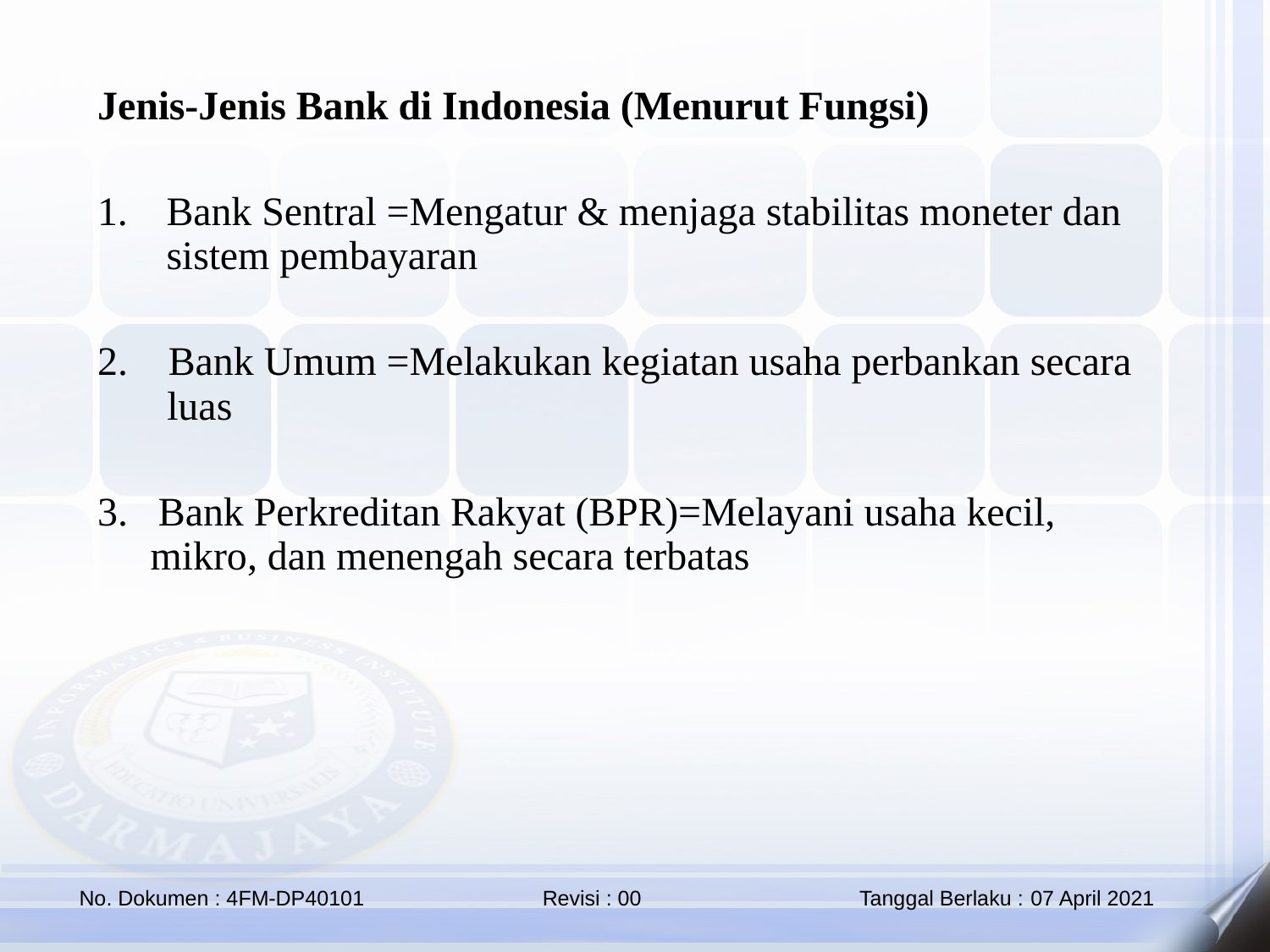

Jenis-Jenis Bank di Indonesia (Menurut Fungsi)

Bank Sentral =Mengatur & menjaga stabilitas moneter dan sistem pembayaran

2.    Bank Umum =Melakukan kegiatan usaha perbankan secara luas

3.   Bank Perkreditan Rakyat (BPR)=Melayani usaha kecil, mikro, dan menengah secara terbatas